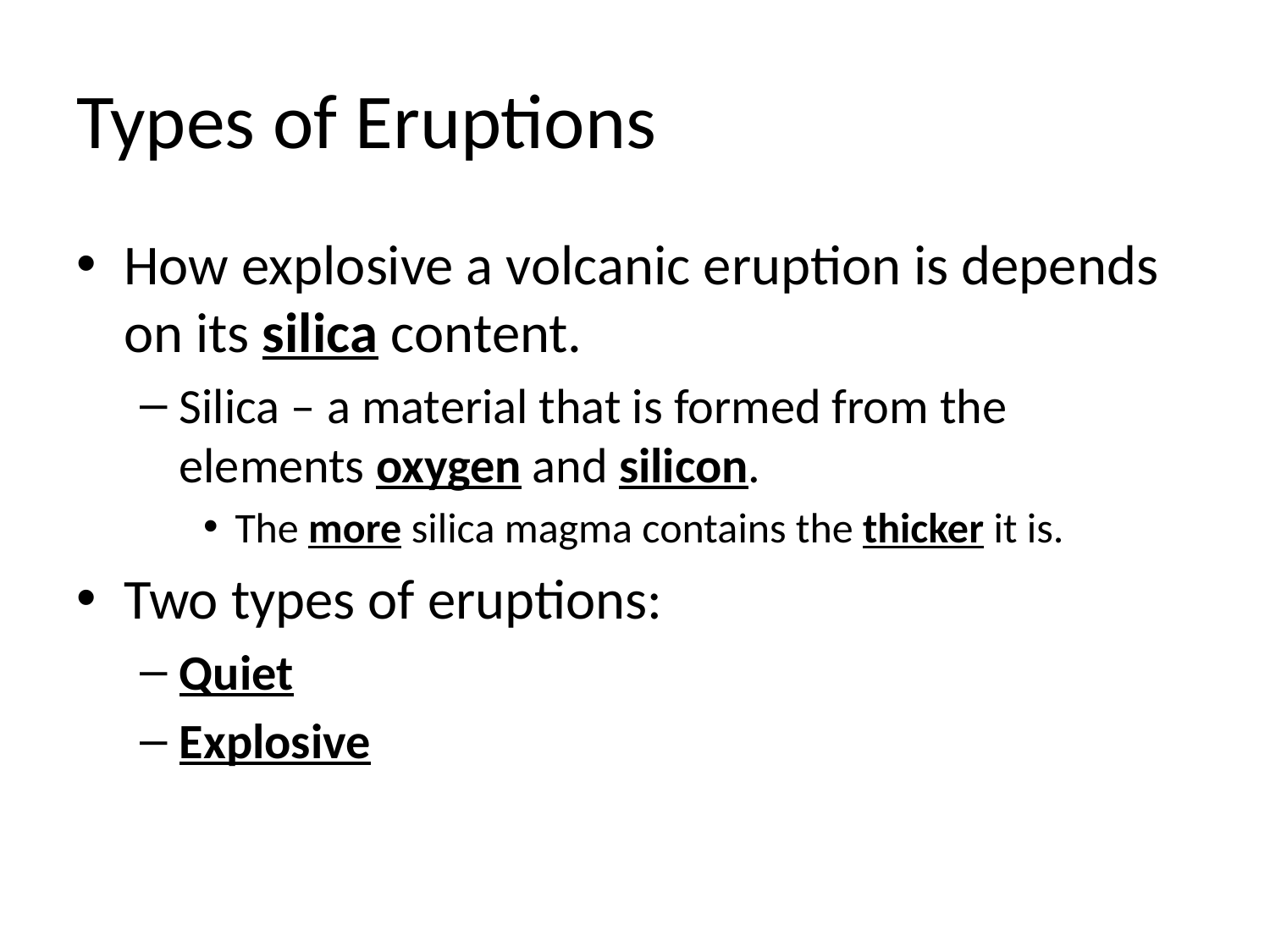

# Types of Eruptions
How explosive a volcanic eruption is depends on its silica content.
Silica – a material that is formed from the elements oxygen and silicon.
The more silica magma contains the thicker it is.
Two types of eruptions:
Quiet
Explosive